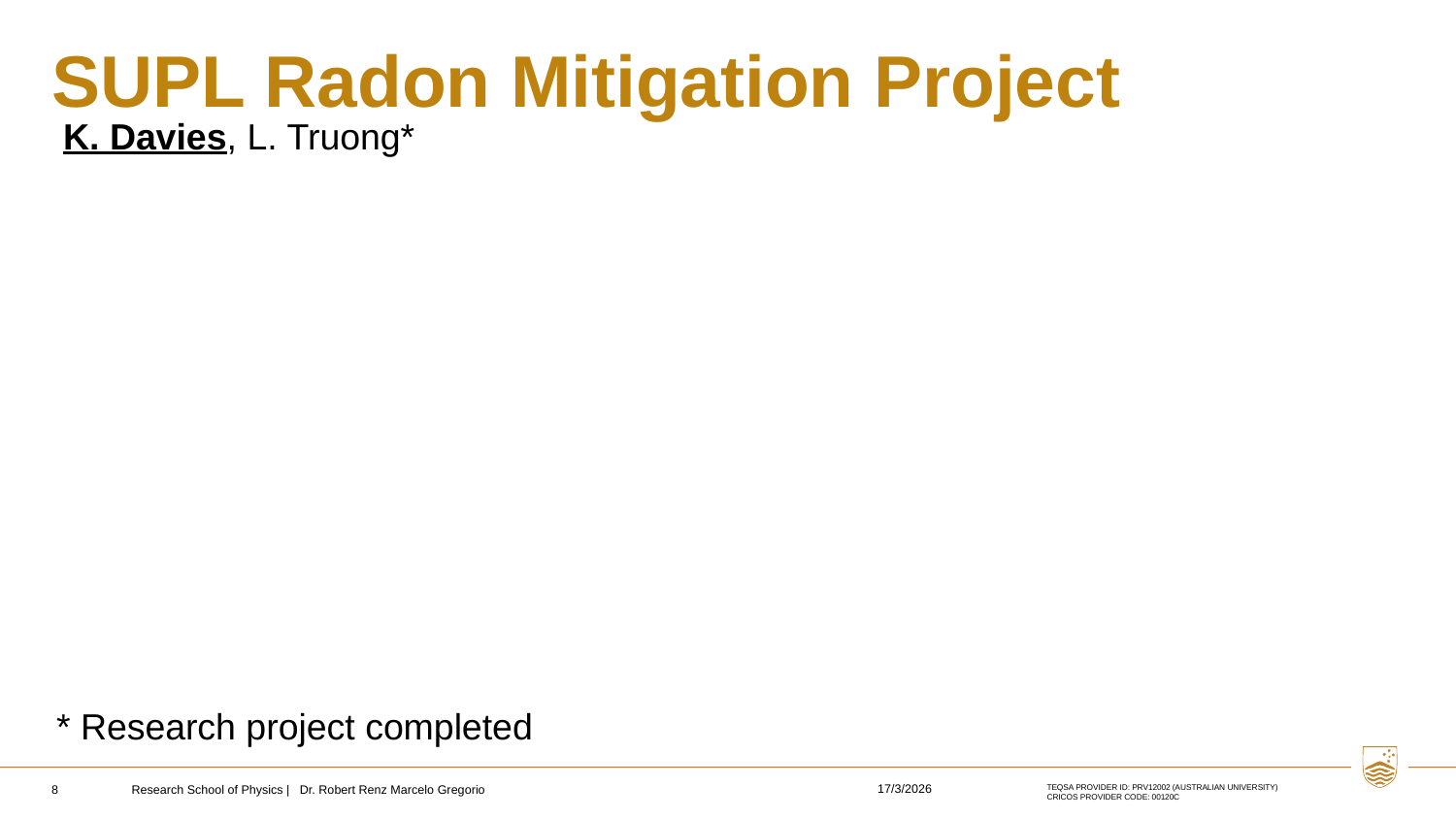

# SUPL Radon Mitigation Project
K. Davies, L. Truong*
* Research project completed
17/3/2026
8
Research School of Physics |   Dr. Robert Renz Marcelo Gregorio